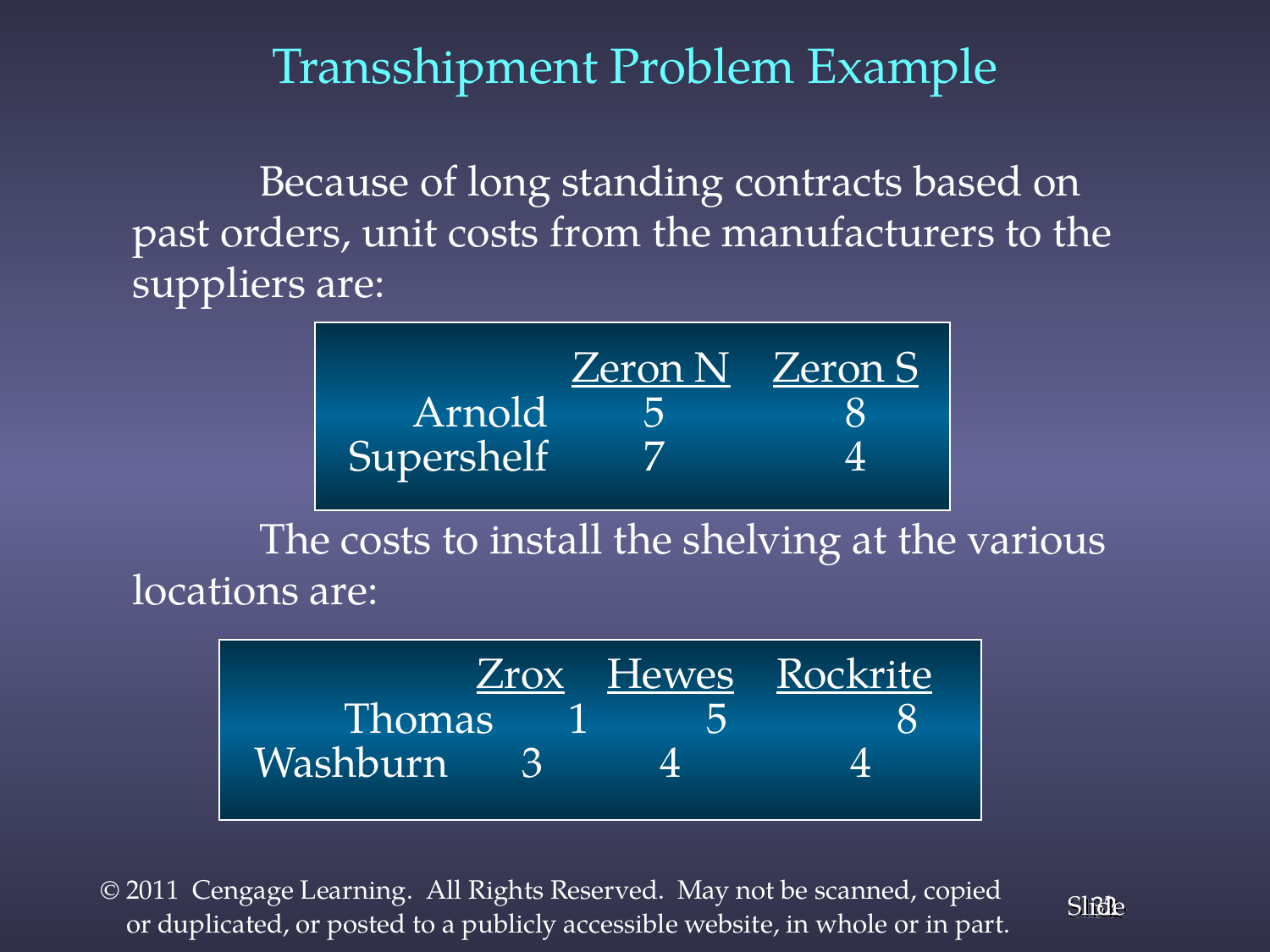

Transshipment Problem Example
		Because of long standing contracts based on past orders, unit costs from the manufacturers to the suppliers are:

                                              Zeron N    Zeron S
                               Arnold         5                 8
                         Supershelf         7                 4

		The costs to install the shelving at the various locations are:

                                     Zrox    Hewes    Rockrite
		        Thomas       1           5                8
                Washburn       3           4                4